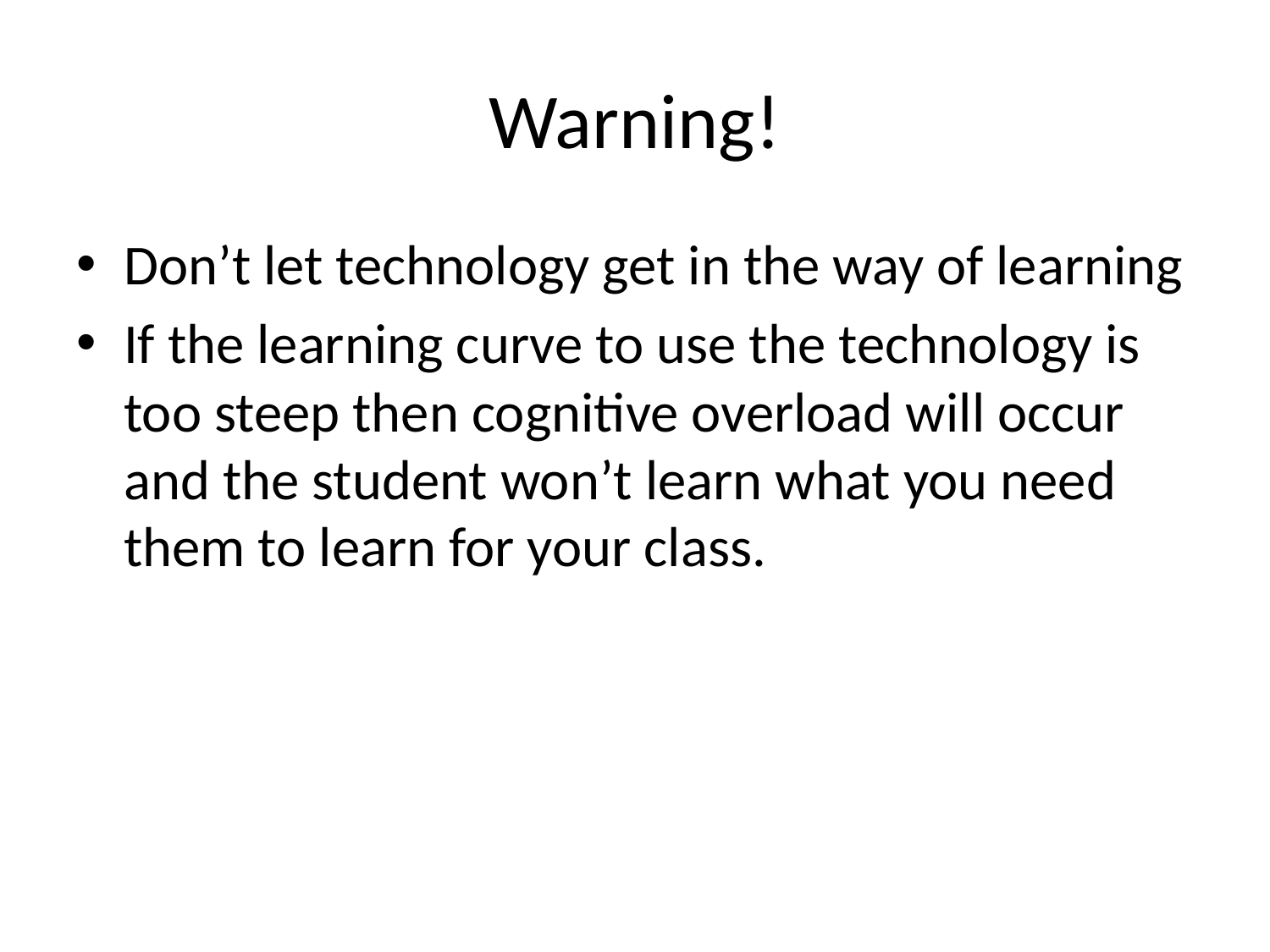

# Warning!
Don’t let technology get in the way of learning
If the learning curve to use the technology is too steep then cognitive overload will occur and the student won’t learn what you need them to learn for your class.